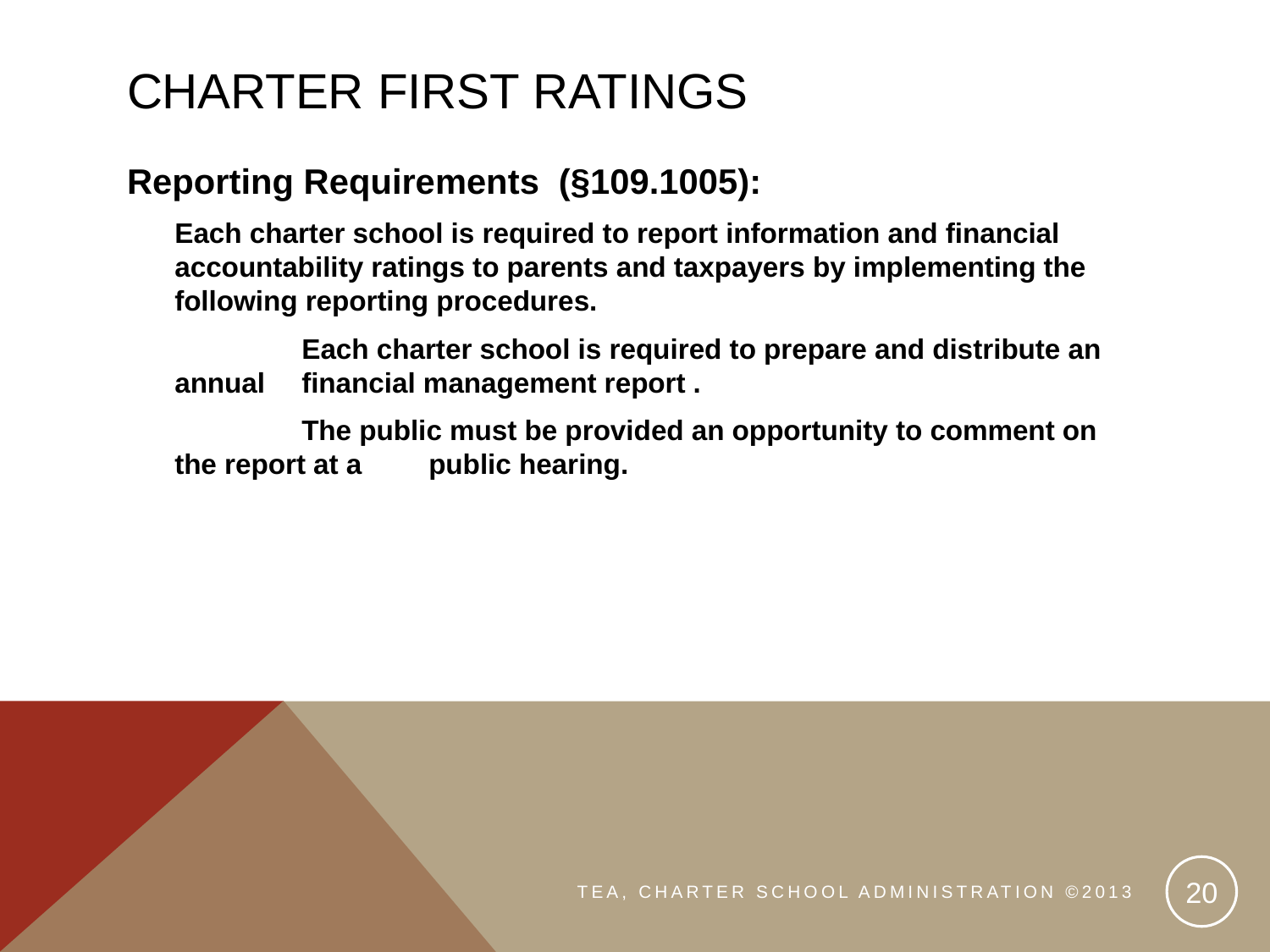

# Charter first ratings
Reporting Requirements  (§109.1005):
	Each charter school is required to report information and financial accountability ratings to parents and taxpayers by implementing the following reporting procedures.
		Each charter school is required to prepare and distribute an annual 	financial management report .
		The public must be provided an opportunity to comment on the report at a 	public hearing.
20
TEA, CHARTER SCHOOL ADMINISTRATION ©2013